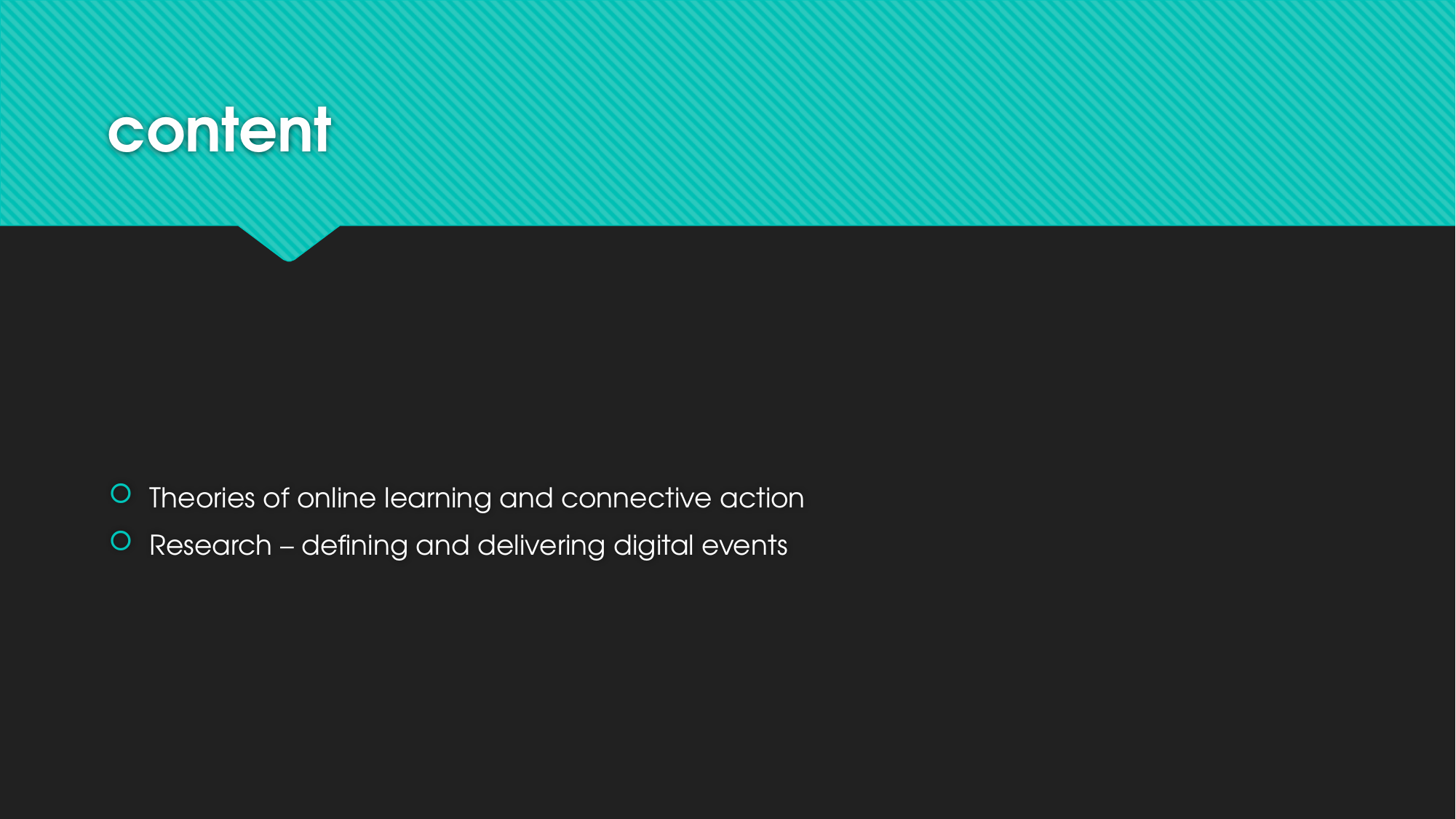

# content

Theories of online learning and connective action
Research – defining and delivering digital events